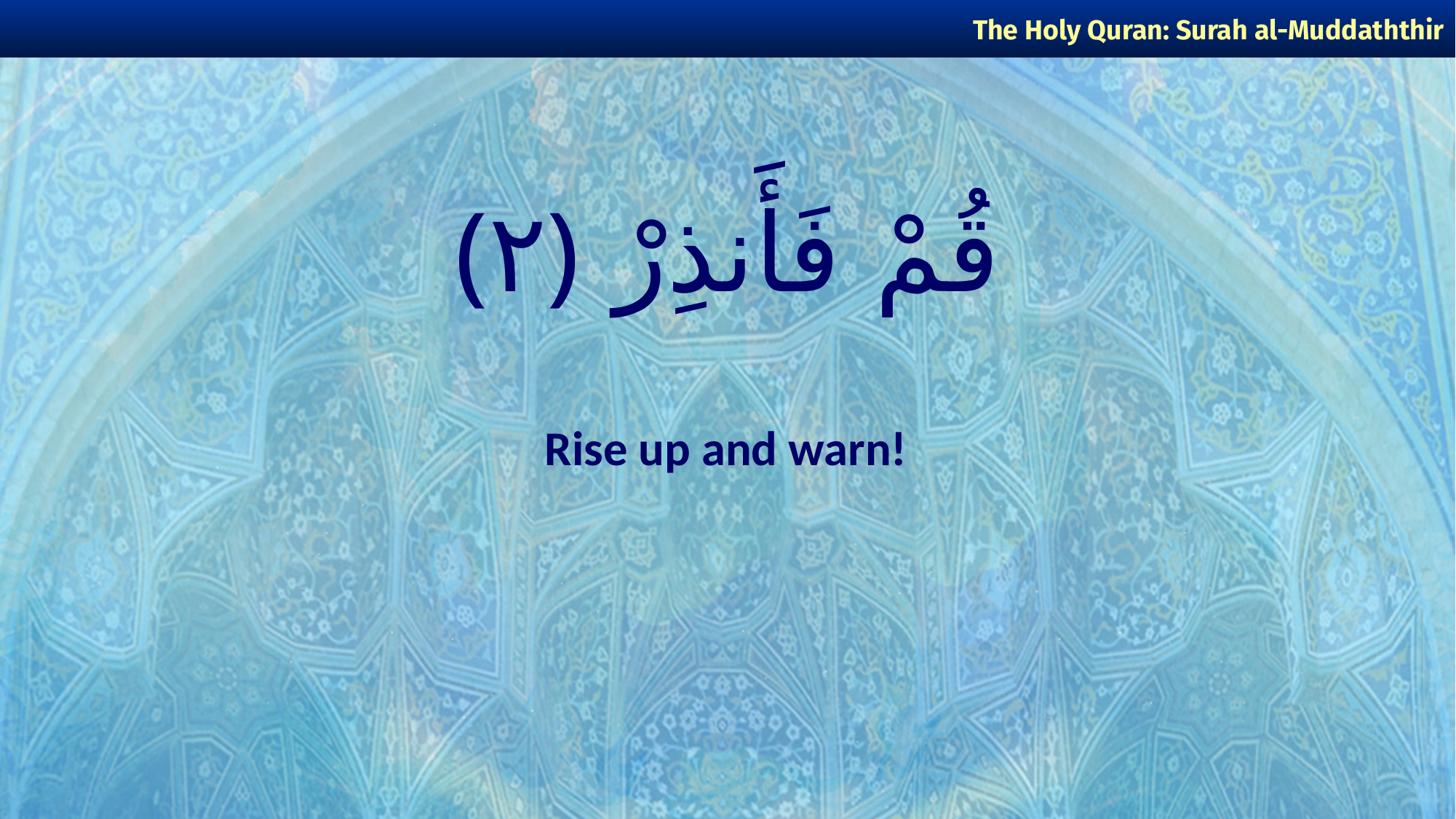

The Holy Quran: Surah al-Muddaththir
# قُمْ فَأَنذِرْ ﴿٢﴾
Rise up and warn!